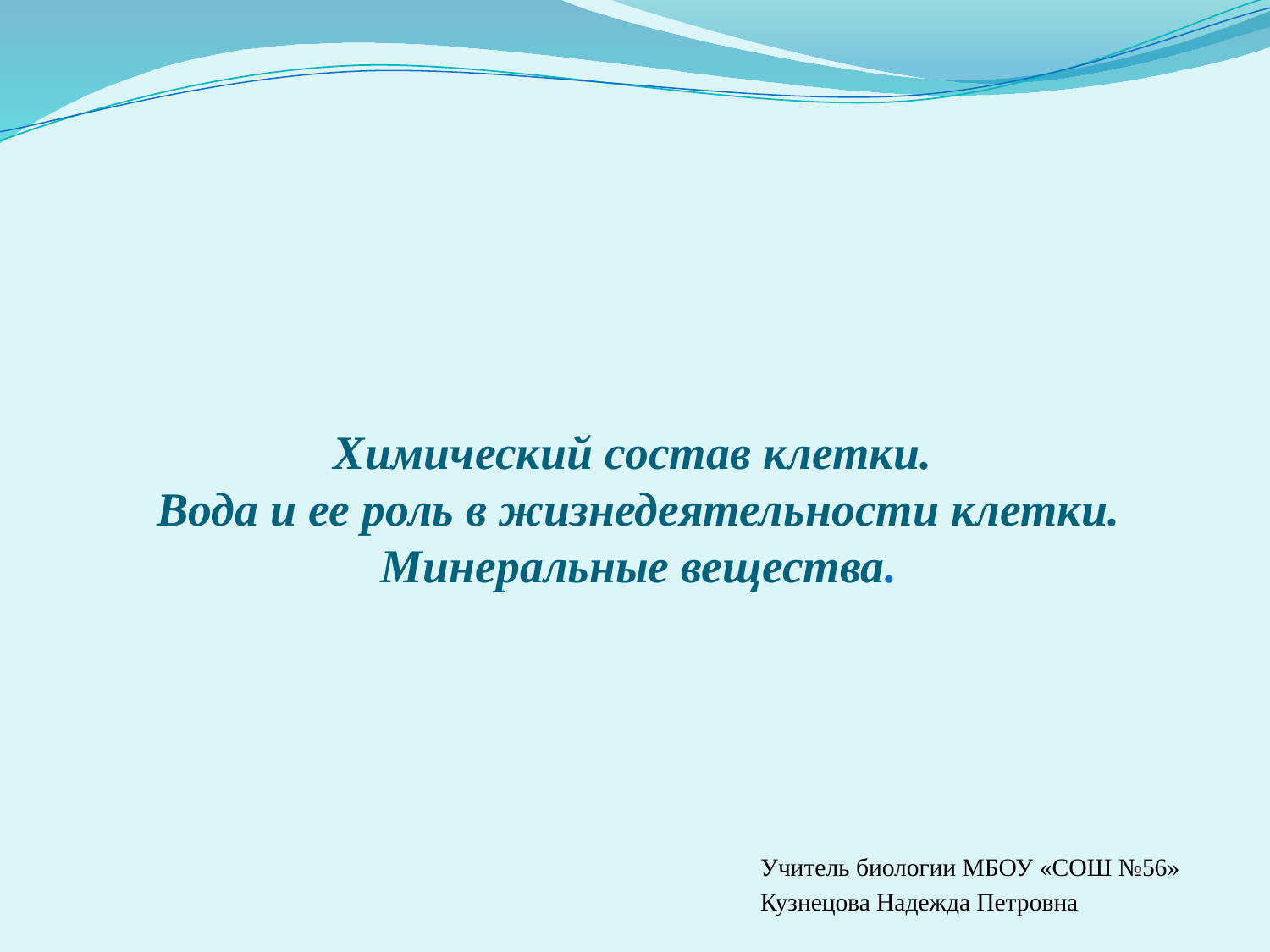

# Химический состав клетки. Вода и ее роль в жизнедеятельности клетки. Минеральные вещества.

Учитель биологии МБОУ «СОШ №56»
Кузнецова Надежда Петровна